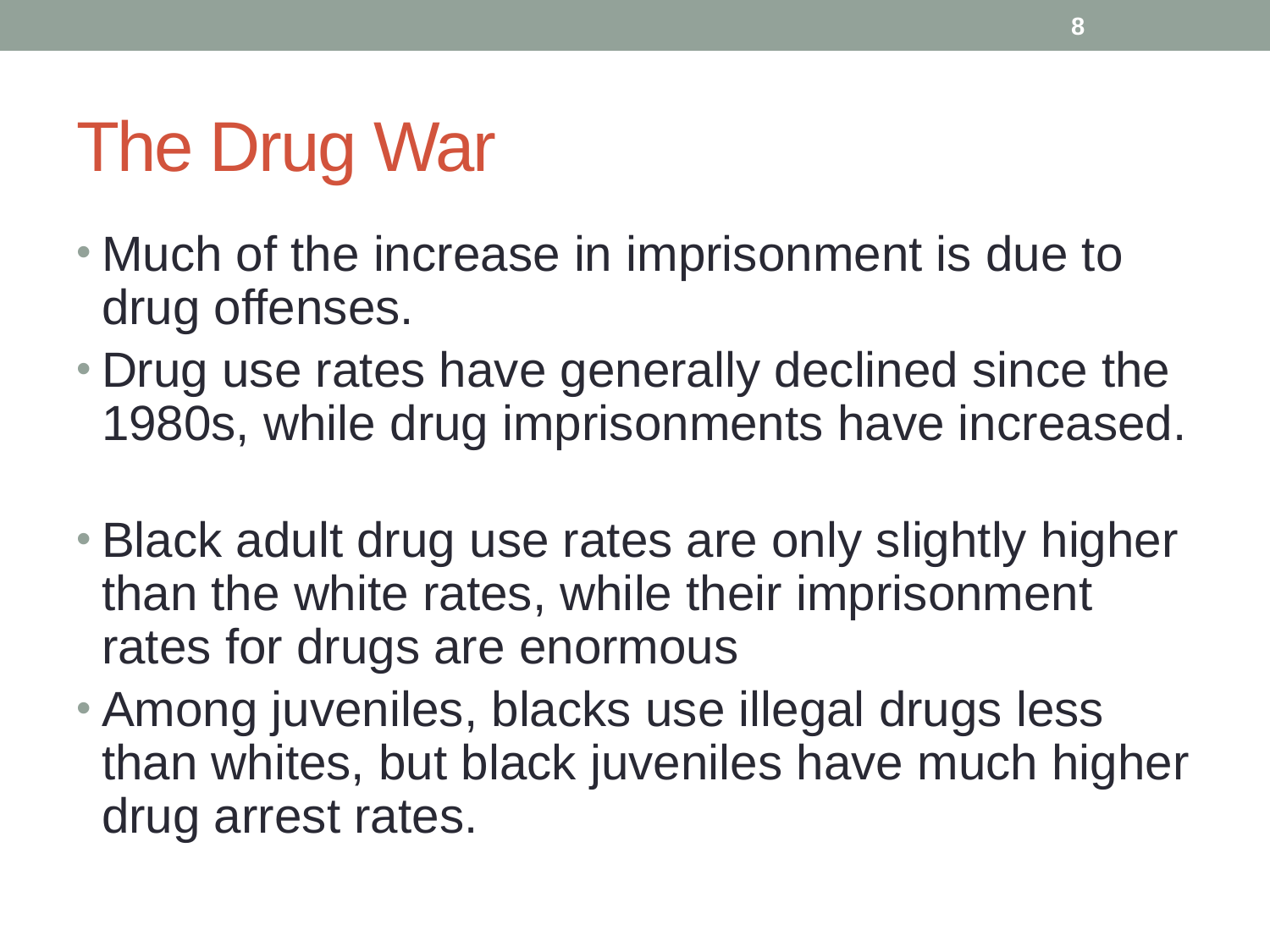

8
# The Drug War
Much of the increase in imprisonment is due to drug offenses.
Drug use rates have generally declined since the 1980s, while drug imprisonments have increased.
Black adult drug use rates are only slightly higher than the white rates, while their imprisonment rates for drugs are enormous
Among juveniles, blacks use illegal drugs less than whites, but black juveniles have much higher drug arrest rates.